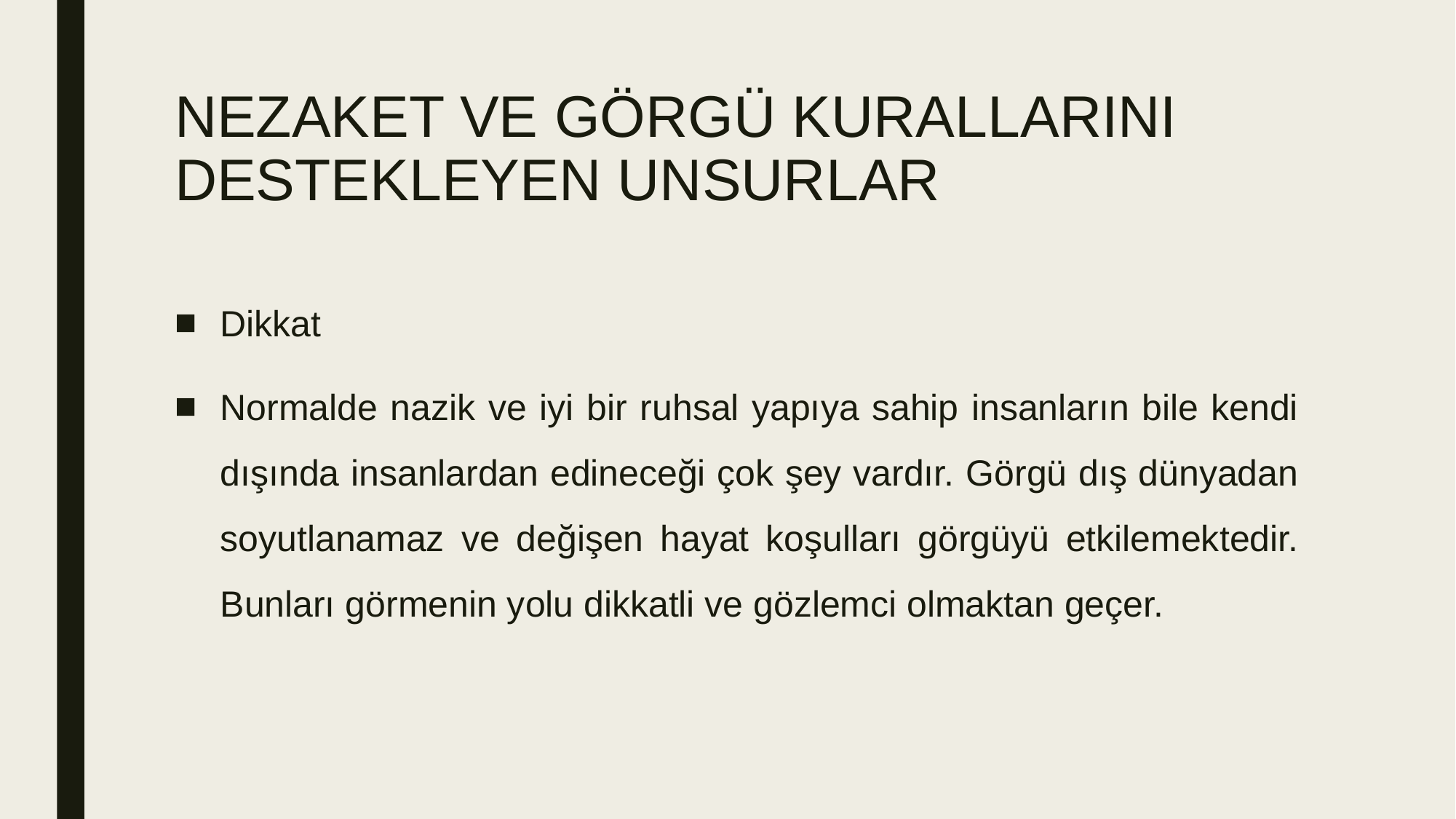

# NEZAKET VE GÖRGÜ KURALLARINI DESTEKLEYEN UNSURLAR
Dikkat
Normalde nazik ve iyi bir ruhsal yapıya sahip insanların bile kendi dışında insanlardan edineceği çok şey vardır. Görgü dış dünyadan soyutlanamaz ve değişen hayat koşulları görgüyü etkilemektedir. Bunları görmenin yolu dikkatli ve gözlemci olmaktan geçer.